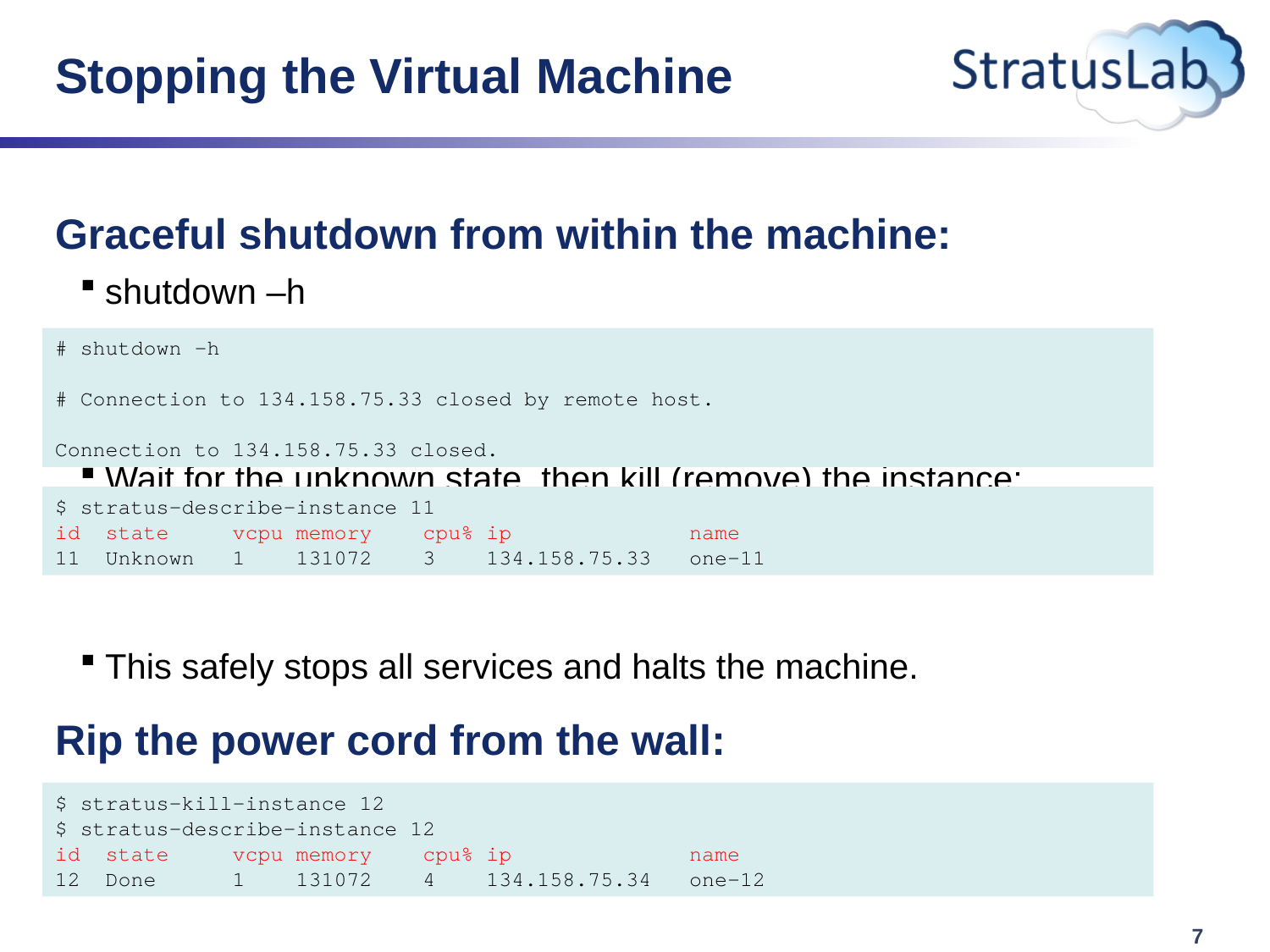

# Stopping the Virtual Machine
Graceful shutdown from within the machine:
shutdown –h

Wait for the unknown state, then kill (remove) the instance:

This safely stops all services and halts the machine.
Rip the power cord from the wall:
stratus-kill-instance <VMID>
# shutdown -h
# Connection to 134.158.75.33 closed by remote host.
Connection to 134.158.75.33 closed.
$ stratus-describe-instance 11
id  state     vcpu memory    cpu% ip              name
11  Unknown   1    131072    3    134.158.75.33   one-11
$ stratus-kill-instance 12
$ stratus-describe-instance 12
id  state     vcpu memory    cpu% ip              name
12  Done      1    131072    4    134.158.75.34   one-12